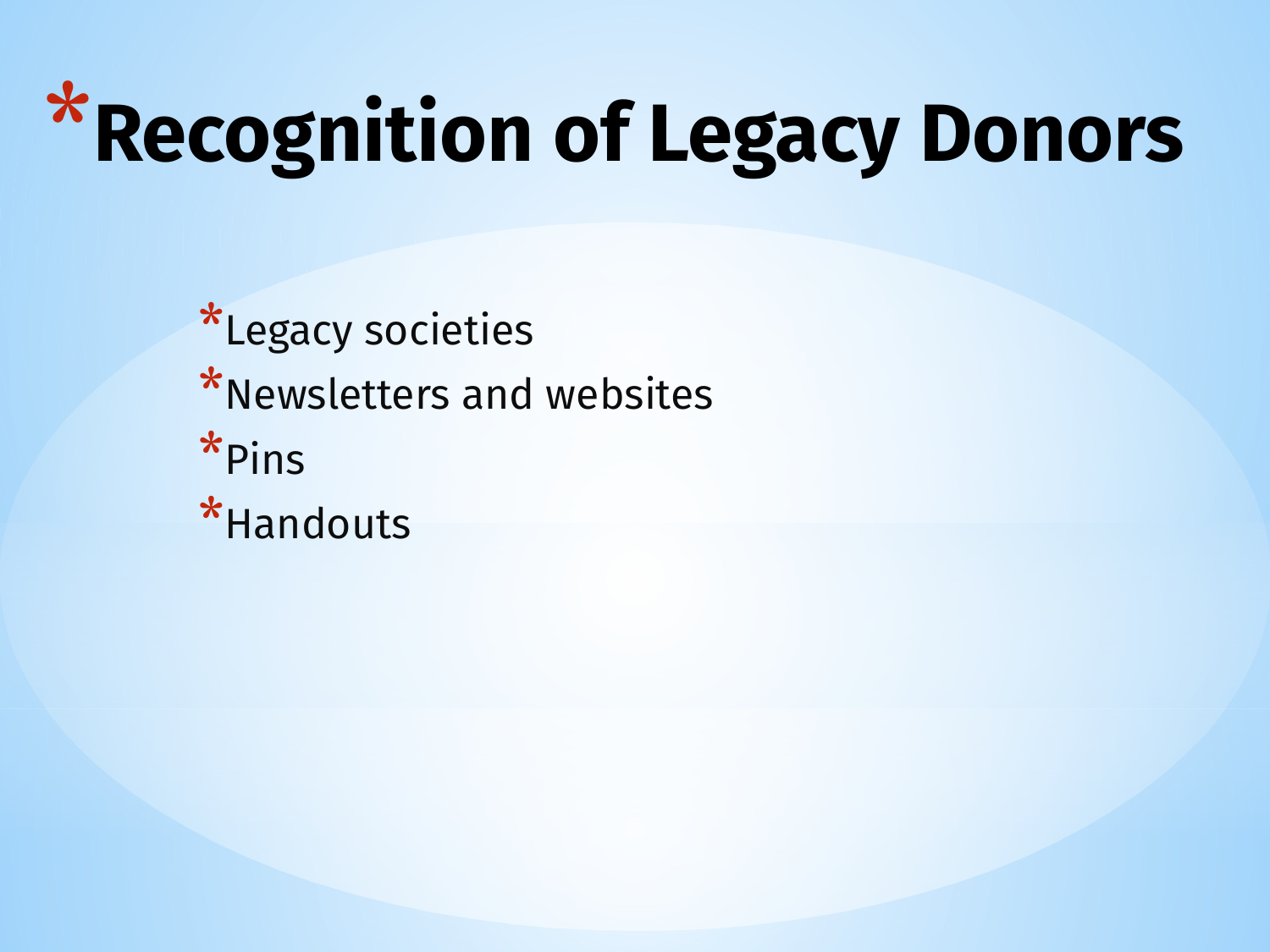

# Recognition of Legacy Donors
Legacy societies
Newsletters and websites
Pins
Handouts